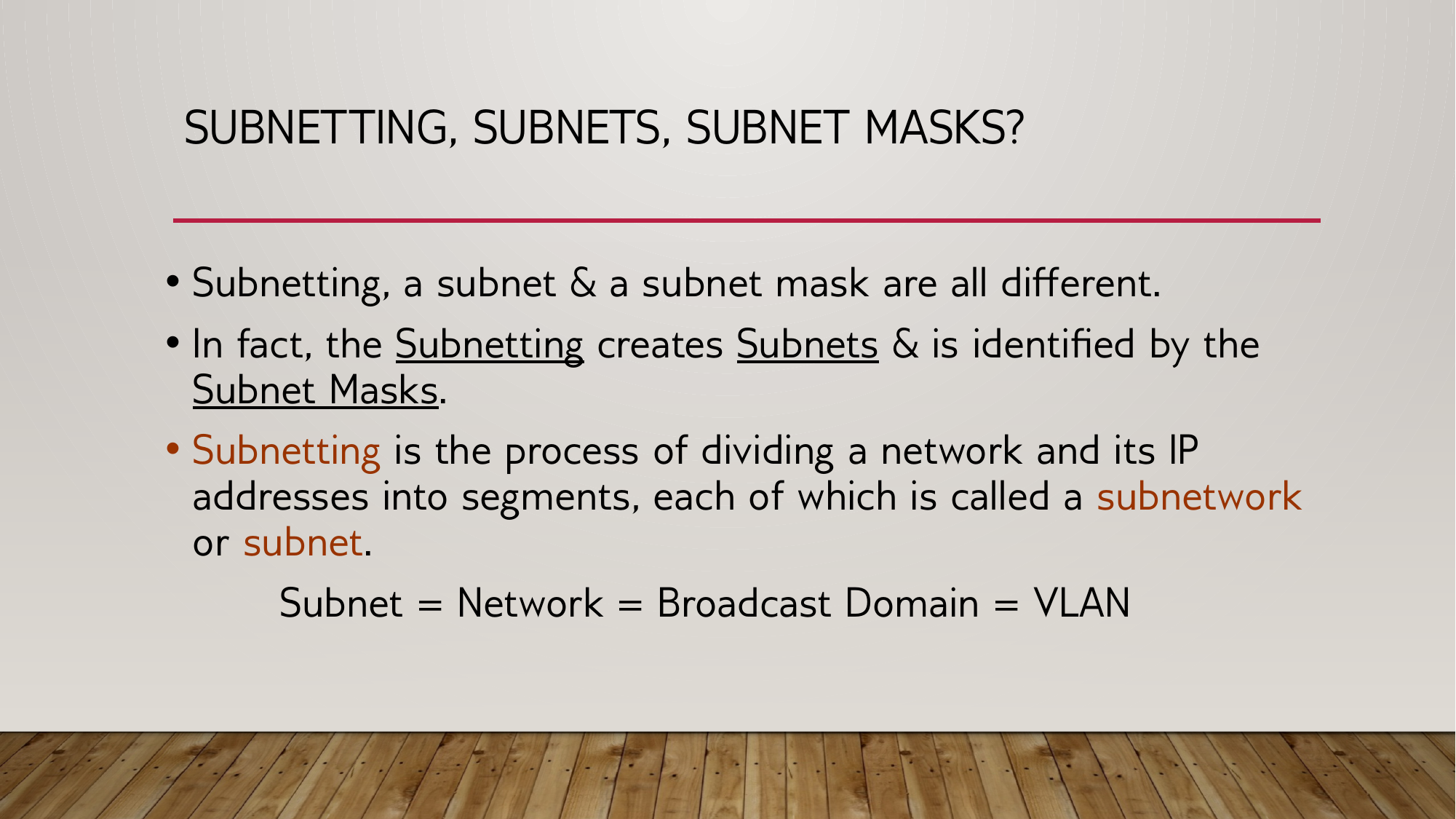

# Subnetting, subnets, subnet masks?
Subnetting, a subnet & a subnet mask are all different.
In fact, the Subnetting creates Subnets & is identified by the Subnet Masks.
Subnetting is the process of dividing a network and its IP addresses into segments, each of which is called a subnetwork or subnet.
         Subnet = Network = Broadcast Domain = VLAN